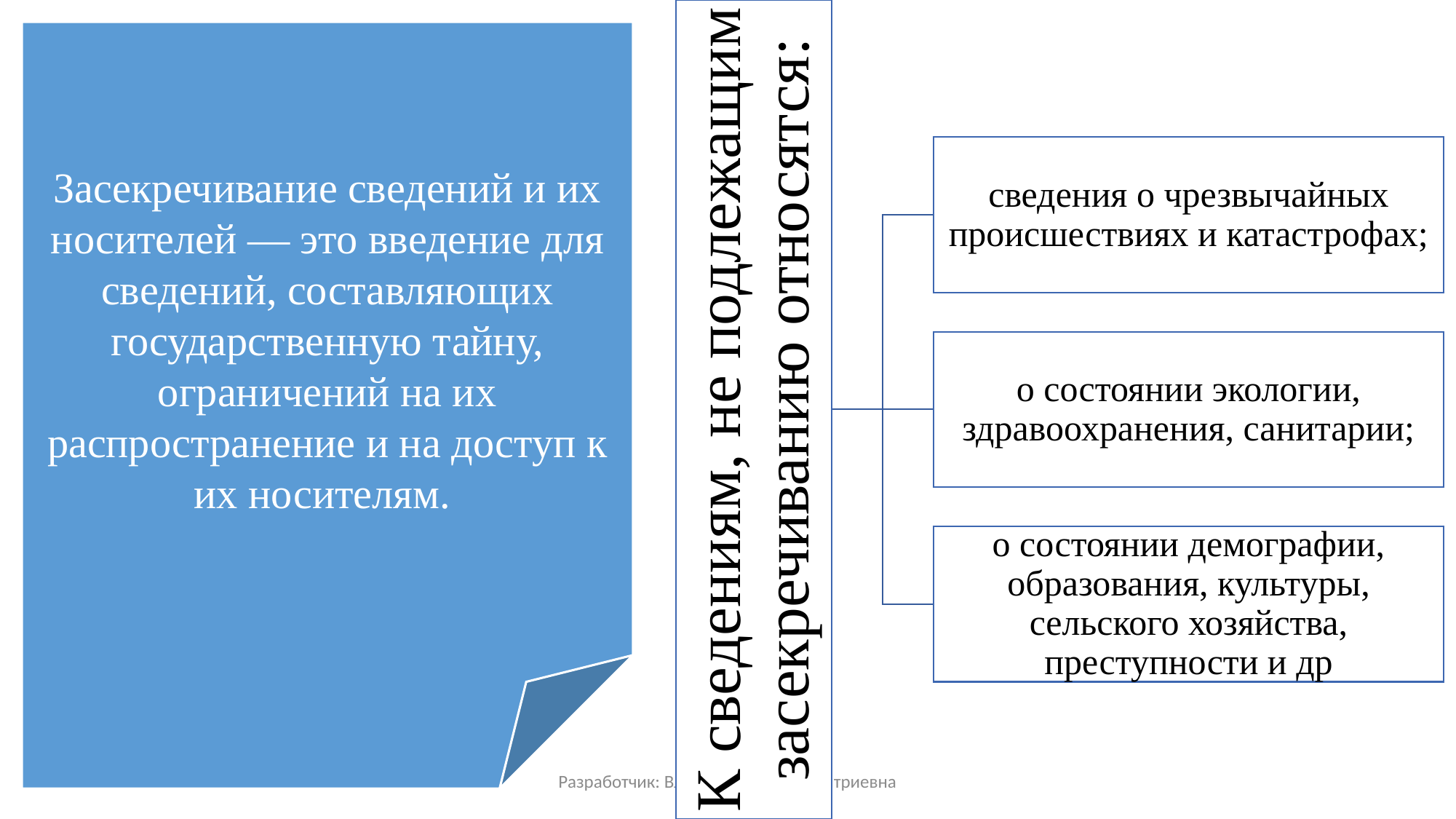

К сведениям, не подлежащим засекречиванию относятся:
сведения о чрезвычайных происшествиях и катастрофах;
о состоянии экологии, здравоохранения, санитарии;
о состоянии демографии, образования, культуры, сельского хозяйства, преступности и др
Засекречивание сведений и их носителей — это введение для сведений, составляющих государственную тайну, ограничений на их распространение и на доступ к их носителям.
Разработчик: Власова Валерия Дмитриевна